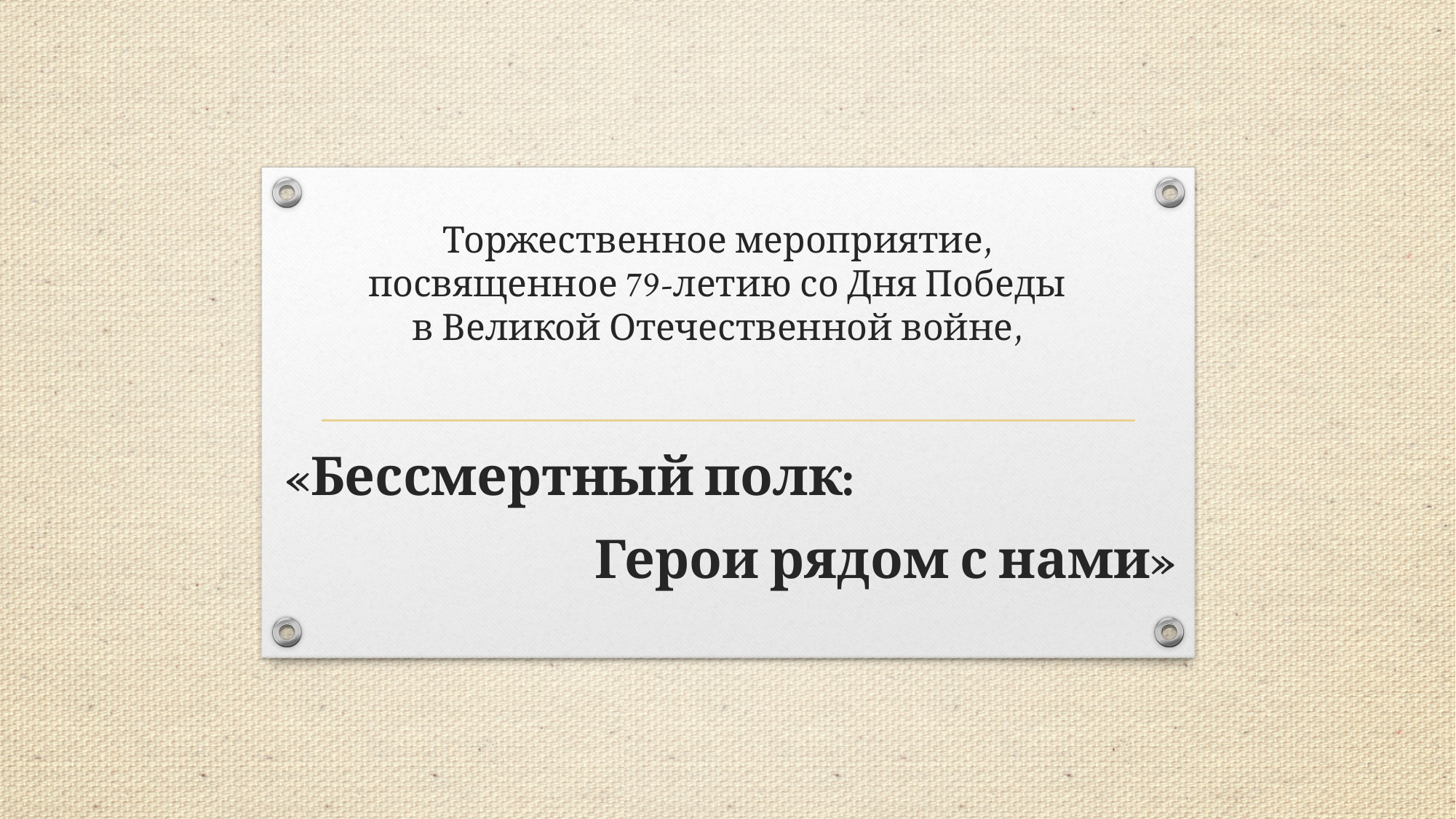

# Торжественное мероприятие, посвященное 79-летию со Дня Победы в Великой Отечественной войне,
«Бессмертный полк:
Герои рядом с нами»